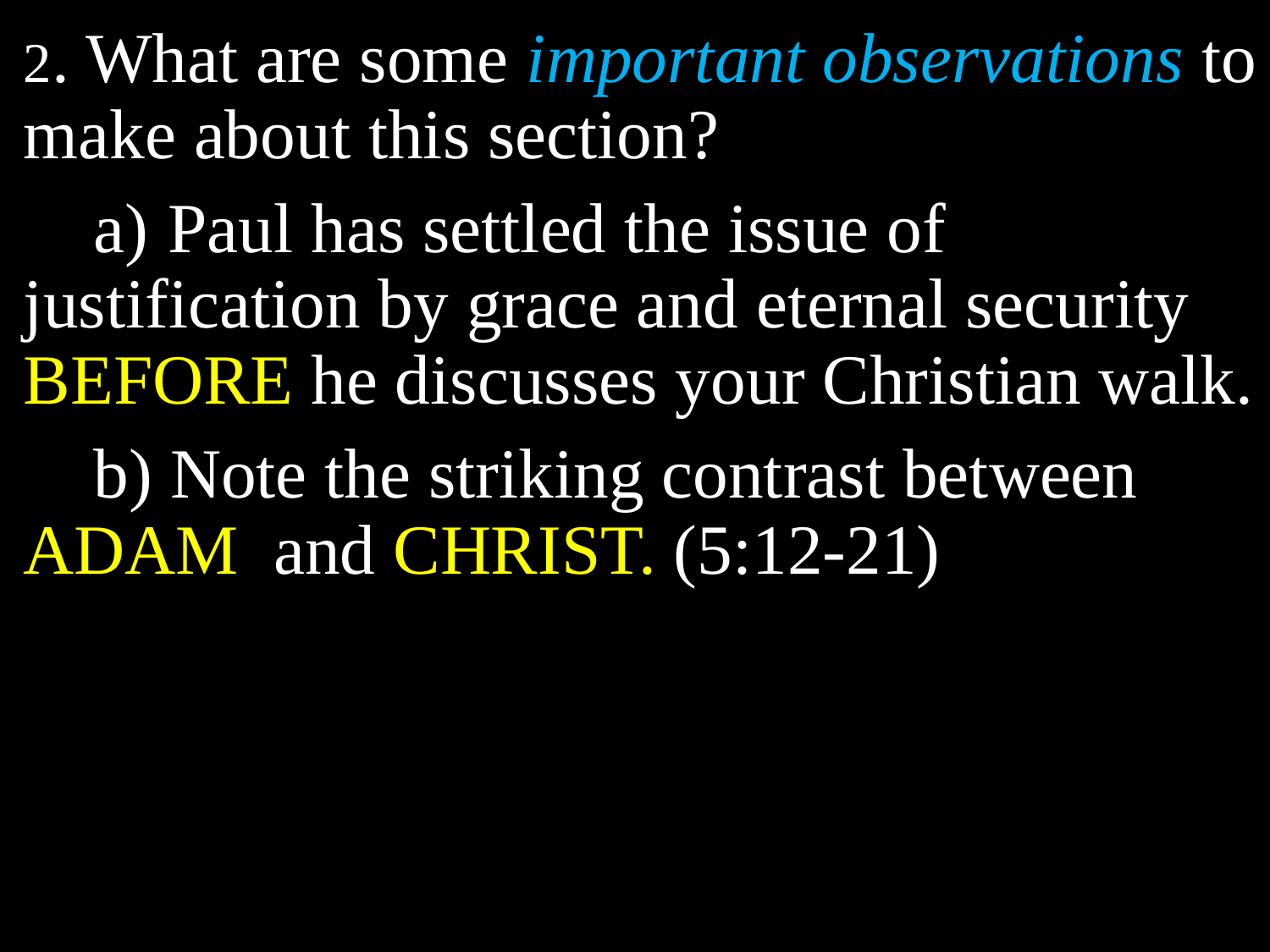

2. What are some important observations to make about this section?
    a)	 Paul has settled the issue of justification by grace and eternal security BEFORE he discusses your Christian walk.
    b) Note the striking contrast between ADAM  and CHRIST. (5:12-21)